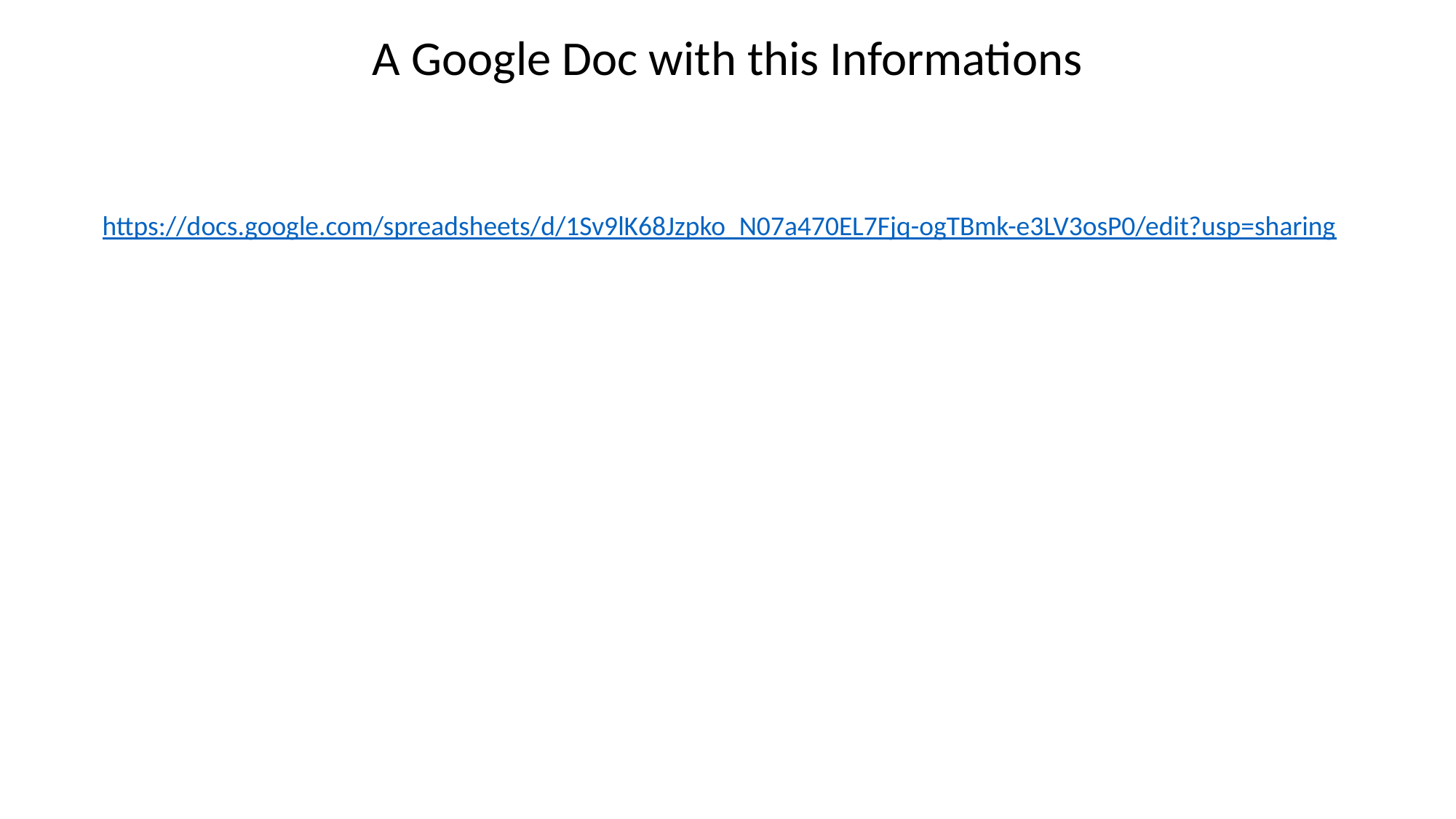

A Google Doc with this Informations
https://docs.google.com/spreadsheets/d/1Sv9lK68Jzpko_N07a470EL7Fjq-ogTBmk-e3LV3osP0/edit?usp=sharing